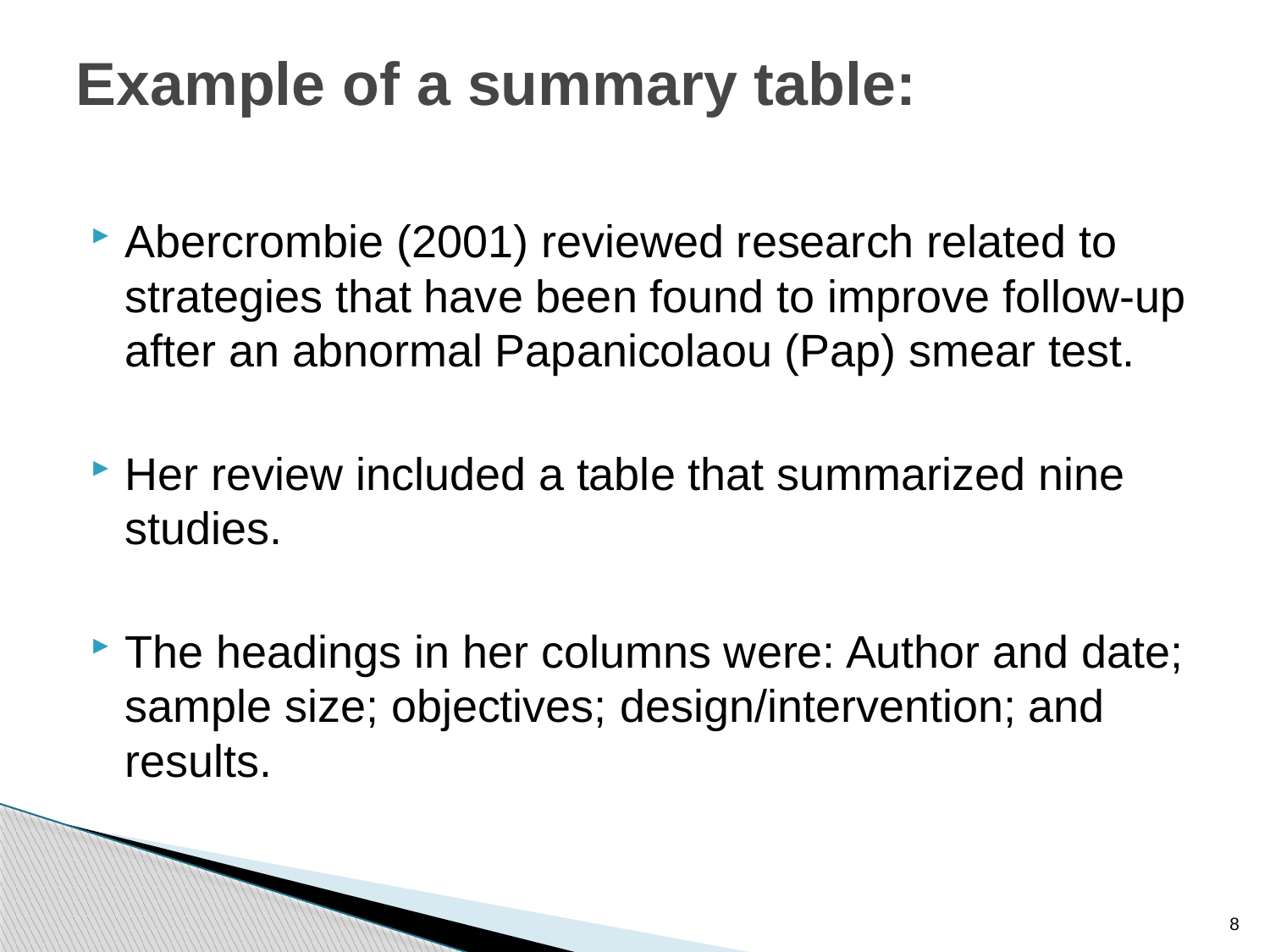

# Example of a summary table:
Abercrombie (2001) reviewed research related to strategies that have been found to improve follow-up after an abnormal Papanicolaou (Pap) smear test.

Her review included a table that summarized nine studies.

The headings in her columns were: Author and date; sample size; objectives; design/intervention; and results.

8